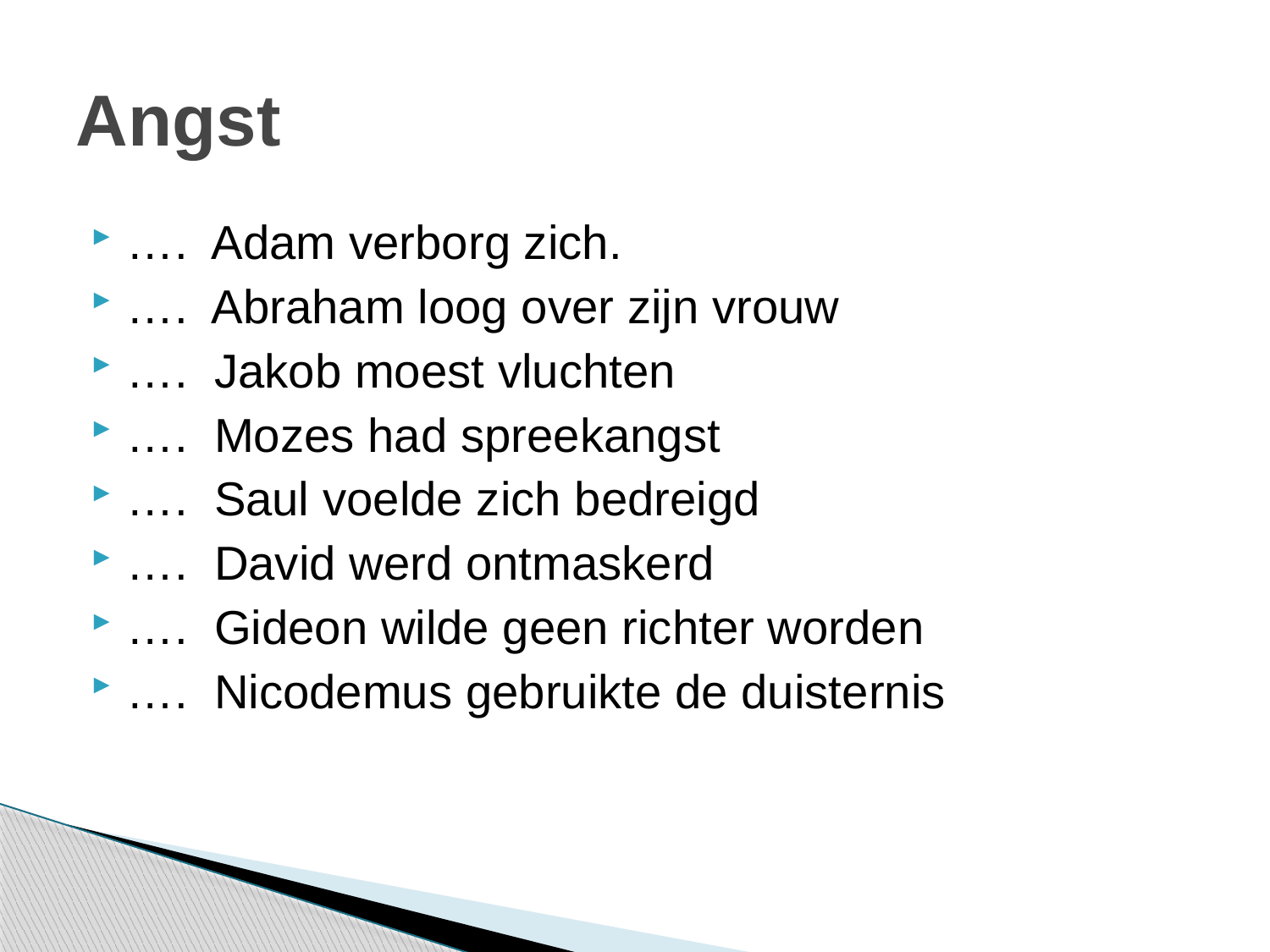

# Angst
….  Adam verborg zich.
….  Abraham loog over zijn vrouw
….  Jakob moest vluchten
….  Mozes had spreekangst
….  Saul voelde zich bedreigd
….  David werd ontmaskerd
….  Gideon wilde geen richter worden
….  Nicodemus gebruikte de duisternis